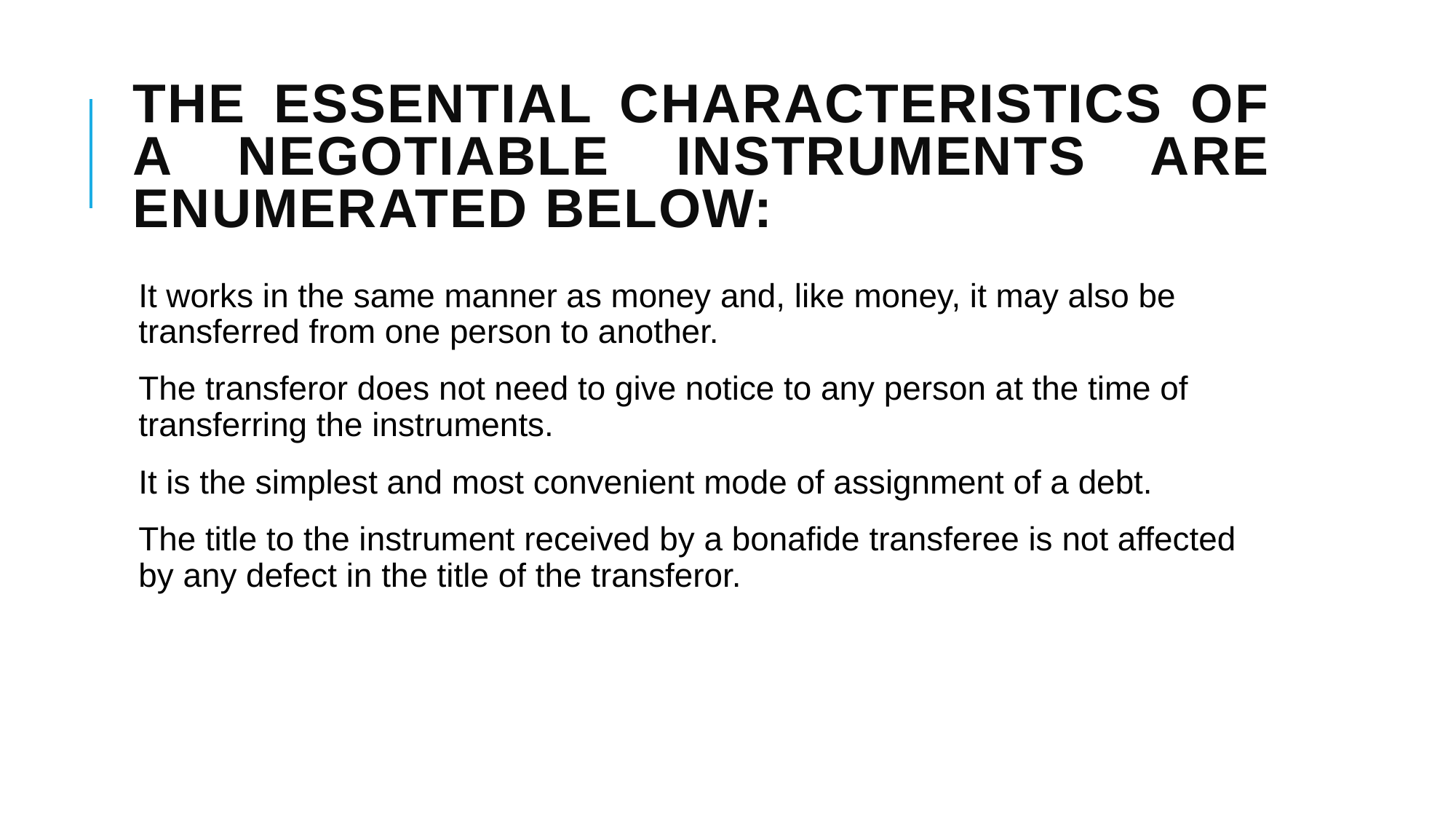

# The essential characteristics of a negotiable instruments are enumerated below:
It works in the same manner as money and, like money, it may also be transferred from one person to another.
The transferor does not need to give notice to any person at the time of transferring the instruments.
It is the simplest and most convenient mode of assignment of a debt.
The title to the instrument received by a bonafide transferee is not affected by any defect in the title of the transferor.